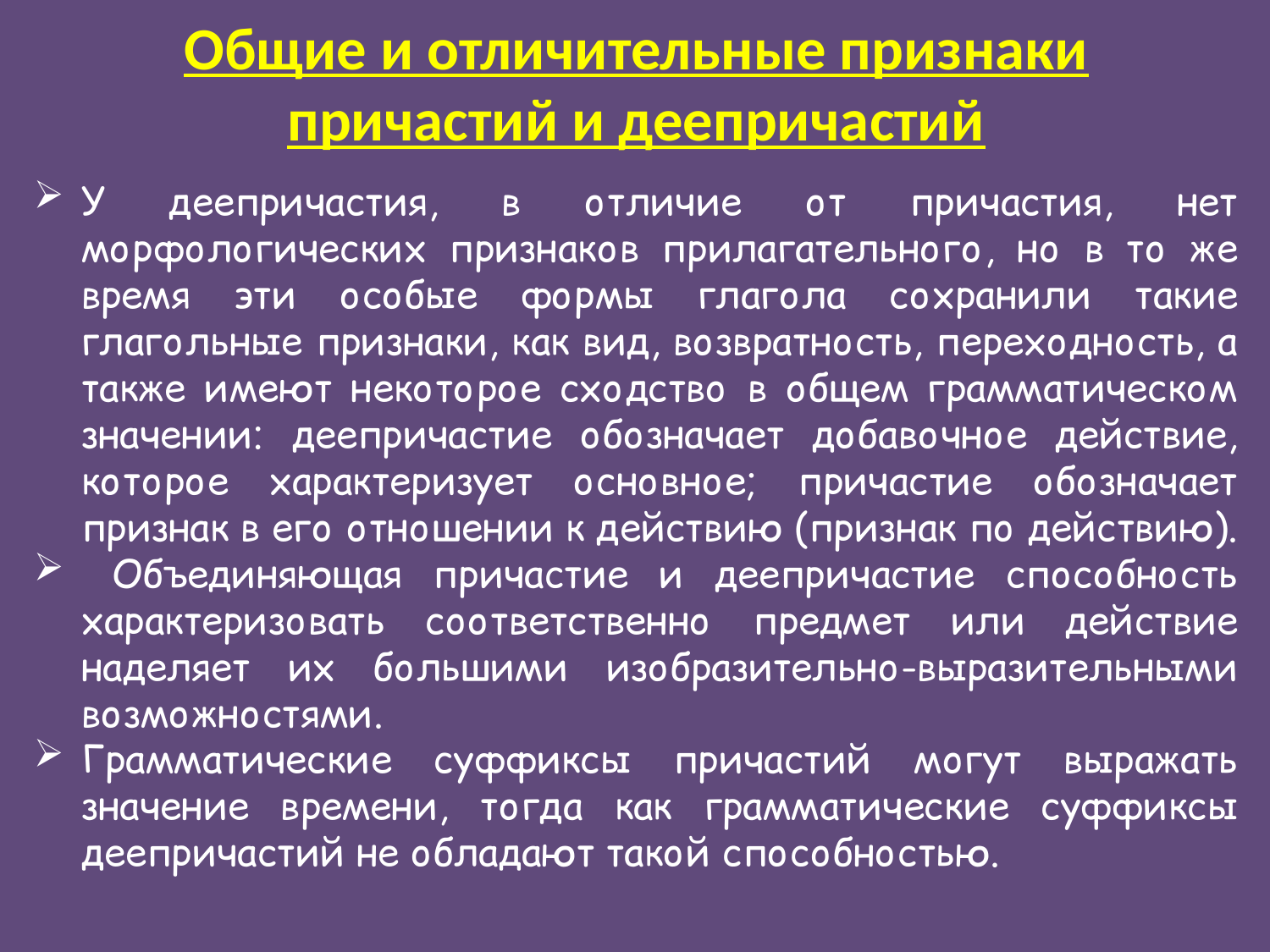

# Общие и отличительные признаки причастий и деепричастий
У деепричастия, в отличие от причастия, нет морфологических признаков прилагательного, но в то же время эти особые формы глагола сохранили такие глагольные признаки, как вид, возвратность, переходность, а также имеют некоторое сходство в общем грамматическом значении: деепричастие обозначает добавочное действие, которое характеризует основное; причастие обозначает признак в его отношении к действию (признак по действию).
 Объединяющая причастие и деепричастие способность характеризовать соответственно предмет или действие наделяет их большими изобразительно-выразительными возможностями.
Грамматические суффиксы причастий могут выражать значение времени, тогда как грамматические суффиксы деепричастий не обладают такой способностью.